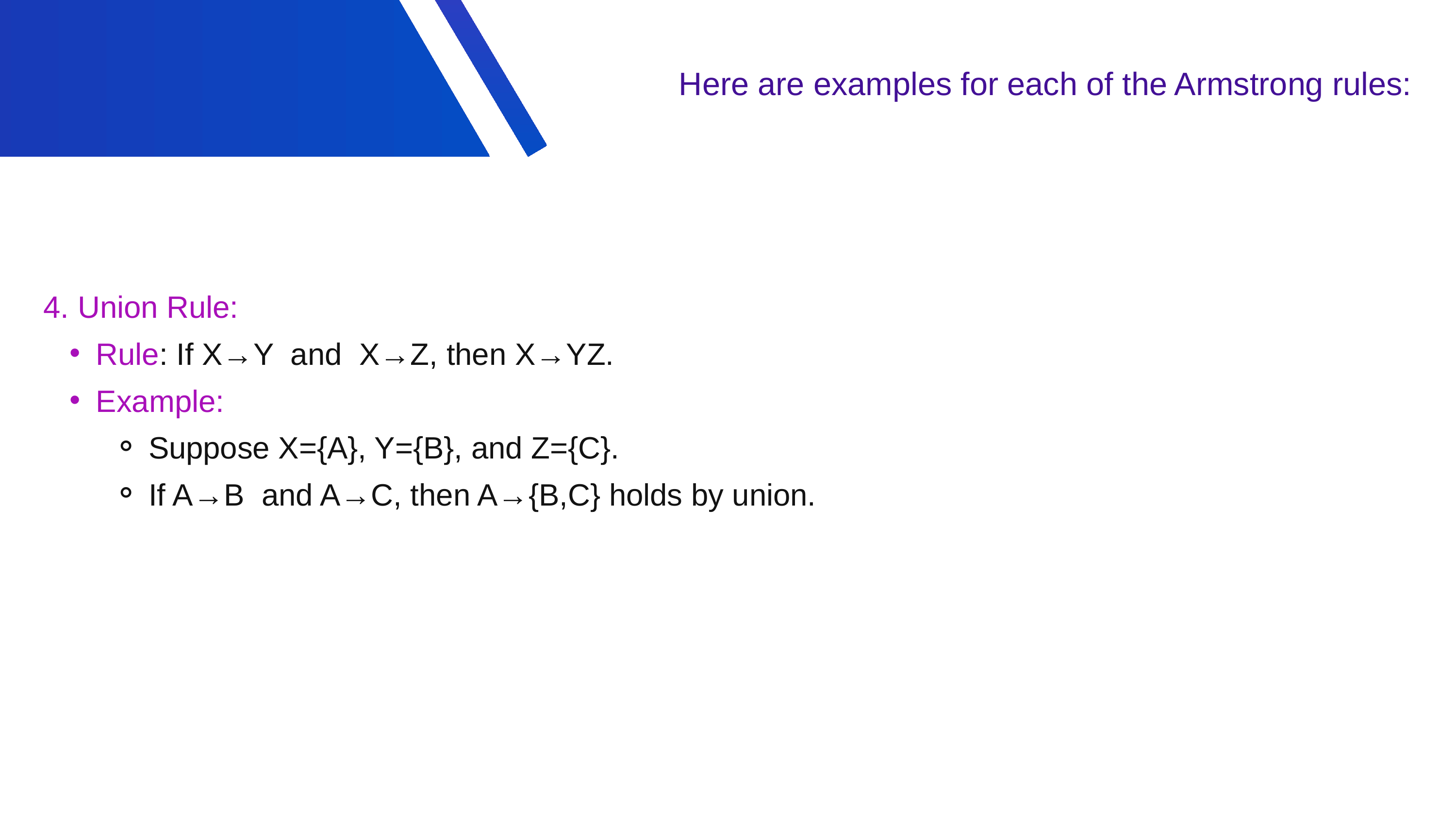

Here are examples for each of the Armstrong rules:

4. Union Rule:
Rule: If X→Y  and  X→Z, then X→YZ.
Example:
Suppose X={A}, Y={B}, and Z={C}.
If A→B  and A→C, then A→{B,C} holds by union.